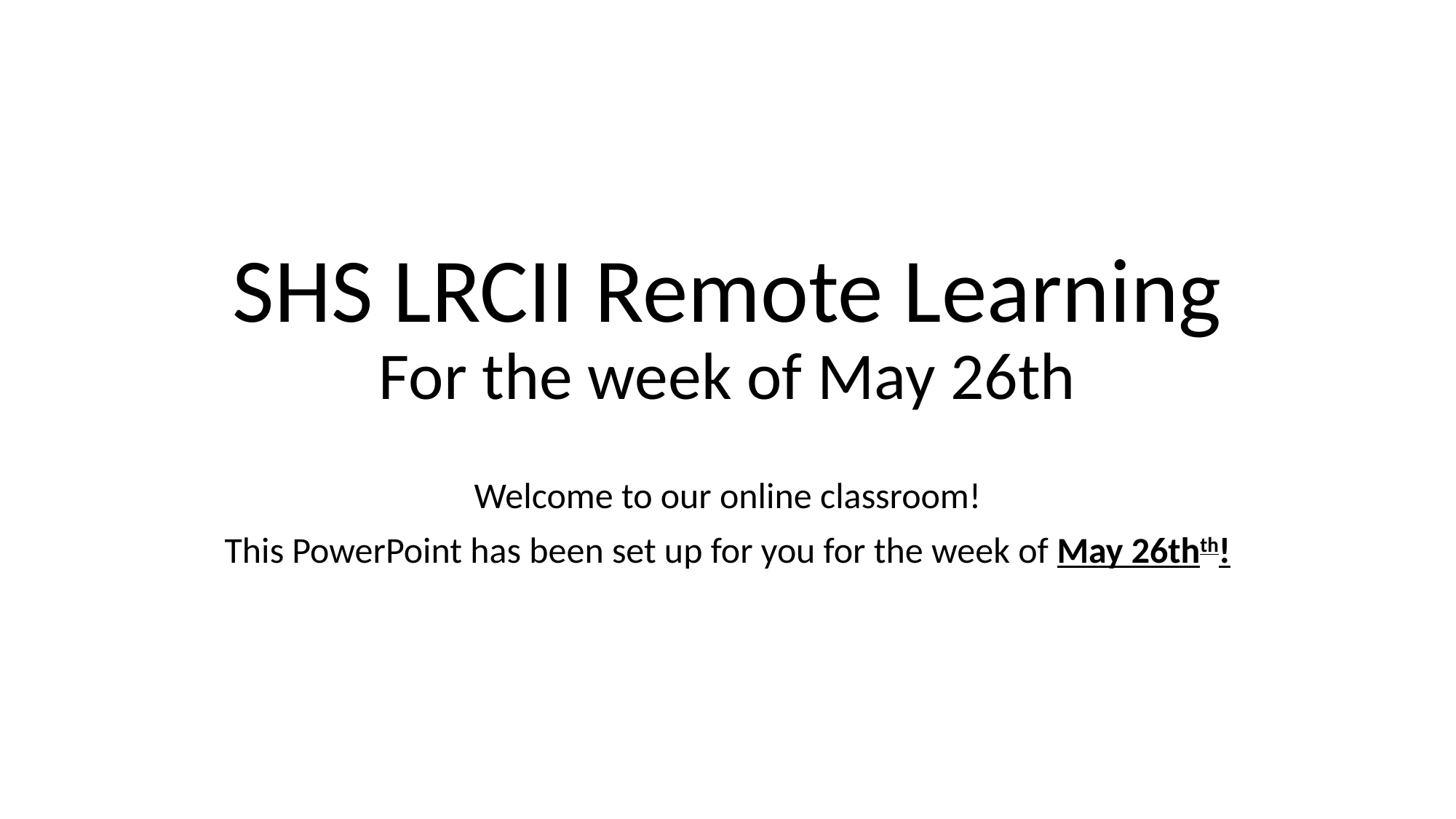

# SHS LRCII Remote Learning For the week of May 26th
Welcome to our online classroom!
This PowerPoint has been set up for you for the week of May 26thth!